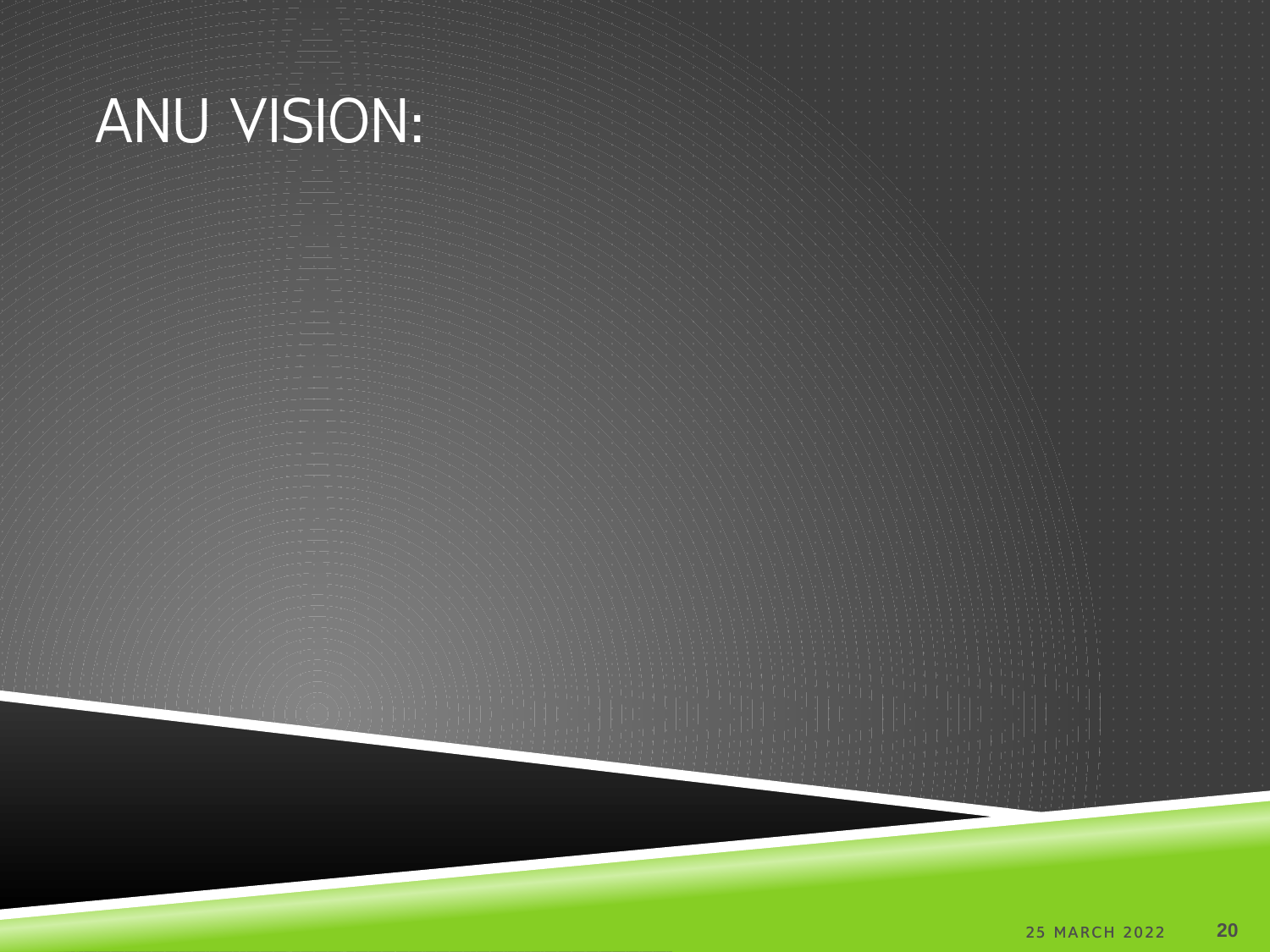

# ANU vision:
25 March 2022
20